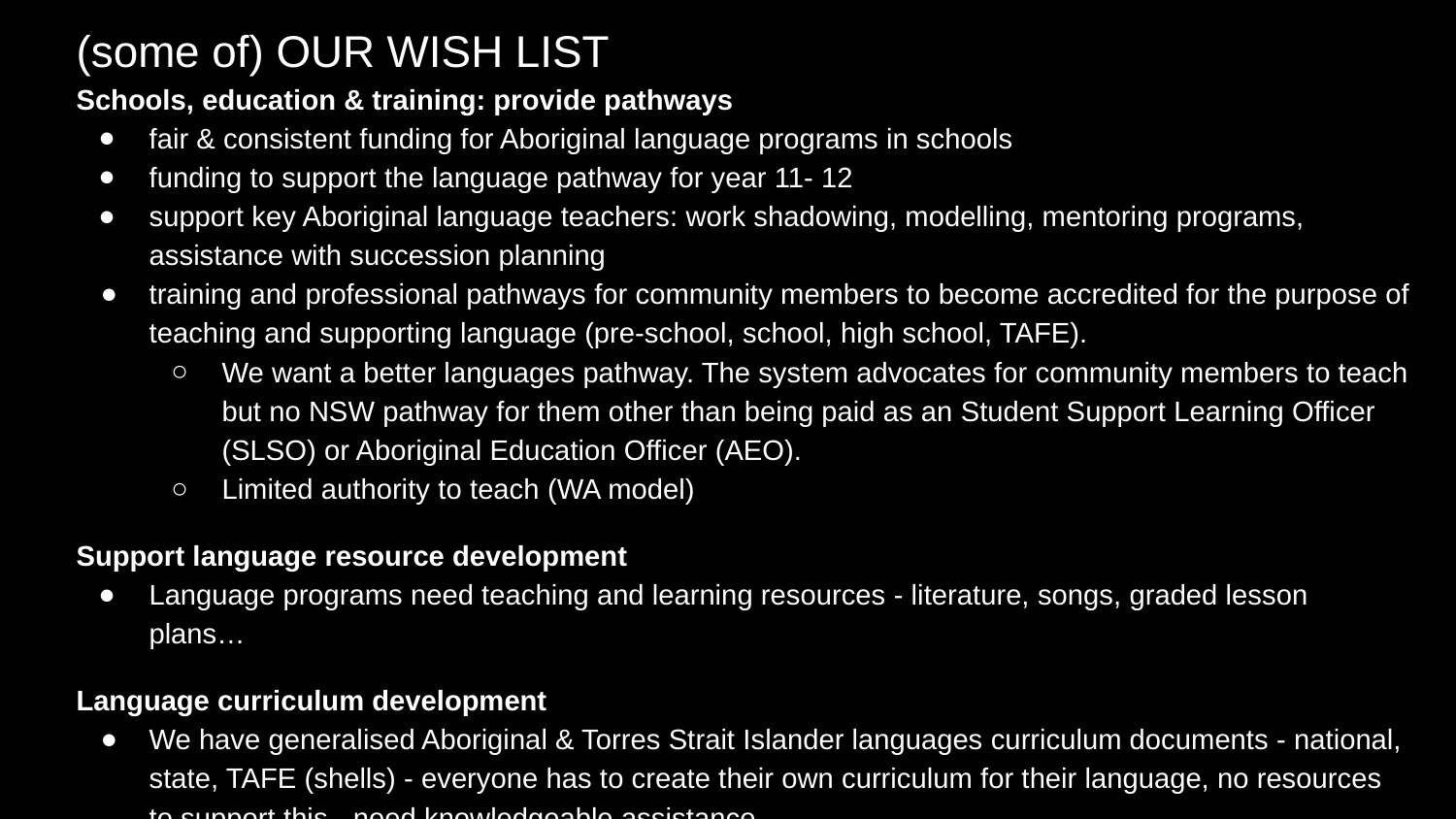

(some of) OUR WISH LIST
Schools, education & training: provide pathways
fair & consistent funding for Aboriginal language programs in schools
funding to support the language pathway for year 11- 12
support key Aboriginal language teachers: work shadowing, modelling, mentoring programs,
assistance with succession planning
training and professional pathways for community members to become accredited for the purpose of teaching and supporting language (pre-school, school, high school, TAFE).
We want a better languages pathway. The system advocates for community members to teach but no NSW pathway for them other than being paid as an Student Support Learning Officer (SLSO) or Aboriginal Education Officer (AEO).
Limited authority to teach (WA model)

Support language resource development
Language programs need teaching and learning resources - literature, songs, graded lesson plans…

Language curriculum development
We have generalised Aboriginal & Torres Strait Islander languages curriculum documents - national, state, TAFE (shells) - everyone has to create their own curriculum for their language, no resources to support this - need knowledgeable assistance